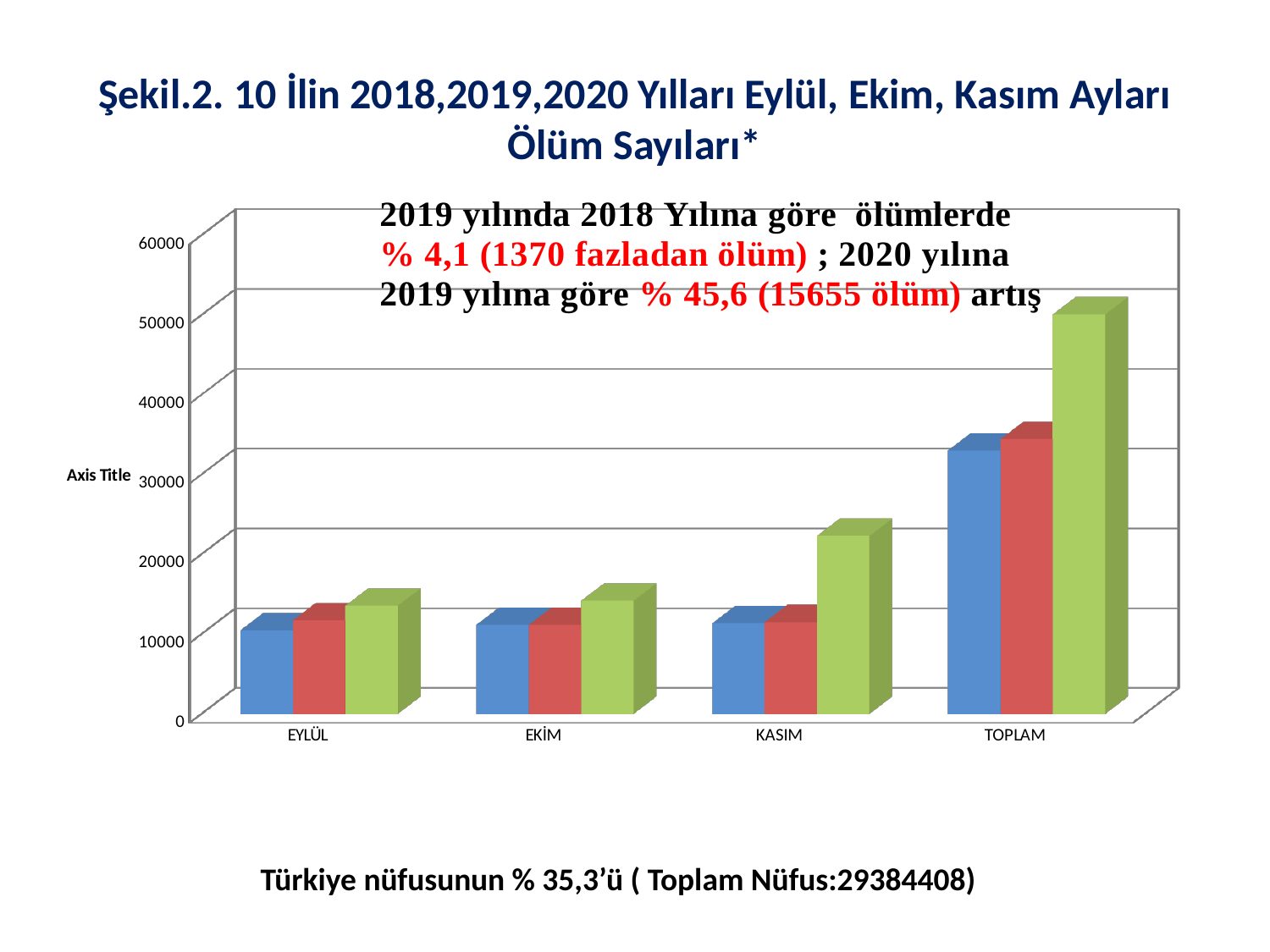

# Şekil.2. 10 İlin 2018,2019,2020 Yılları Eylül, Ekim, Kasım Ayları Ölüm Sayıları*

[unsupported chart]

Türkiye nüfusunun % 35,3’ü ( Toplam Nüfus:29384408)